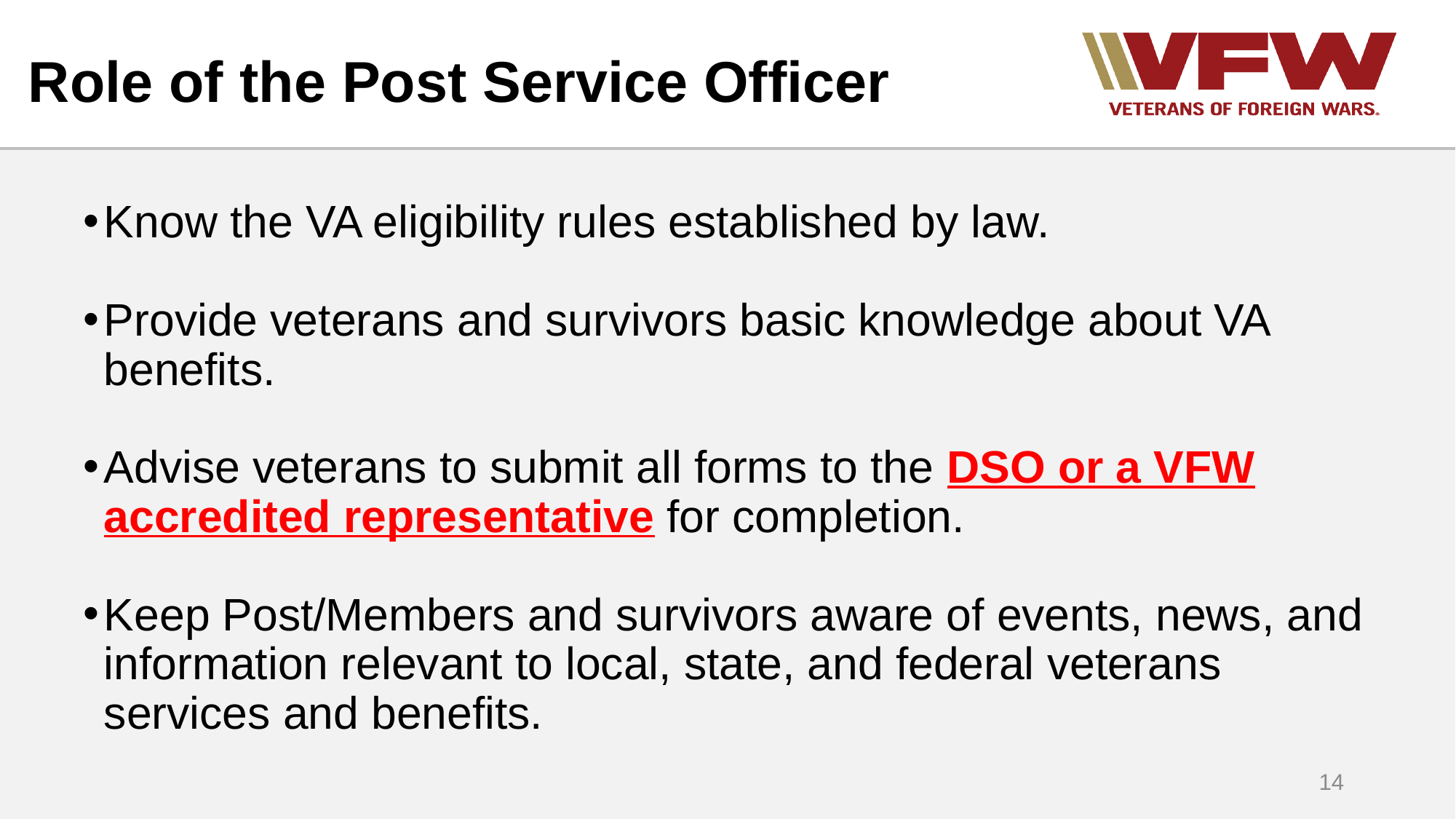

Role of the Post Service Officer
Know the VA eligibility rules established by law.

Provide veterans and survivors basic knowledge about VA benefits.

Advise veterans to submit all forms to the DSO or a VFW accredited representative for completion.

Keep Post/Members and survivors aware of events, news, and information relevant to local, state, and federal veterans services and benefits.
14